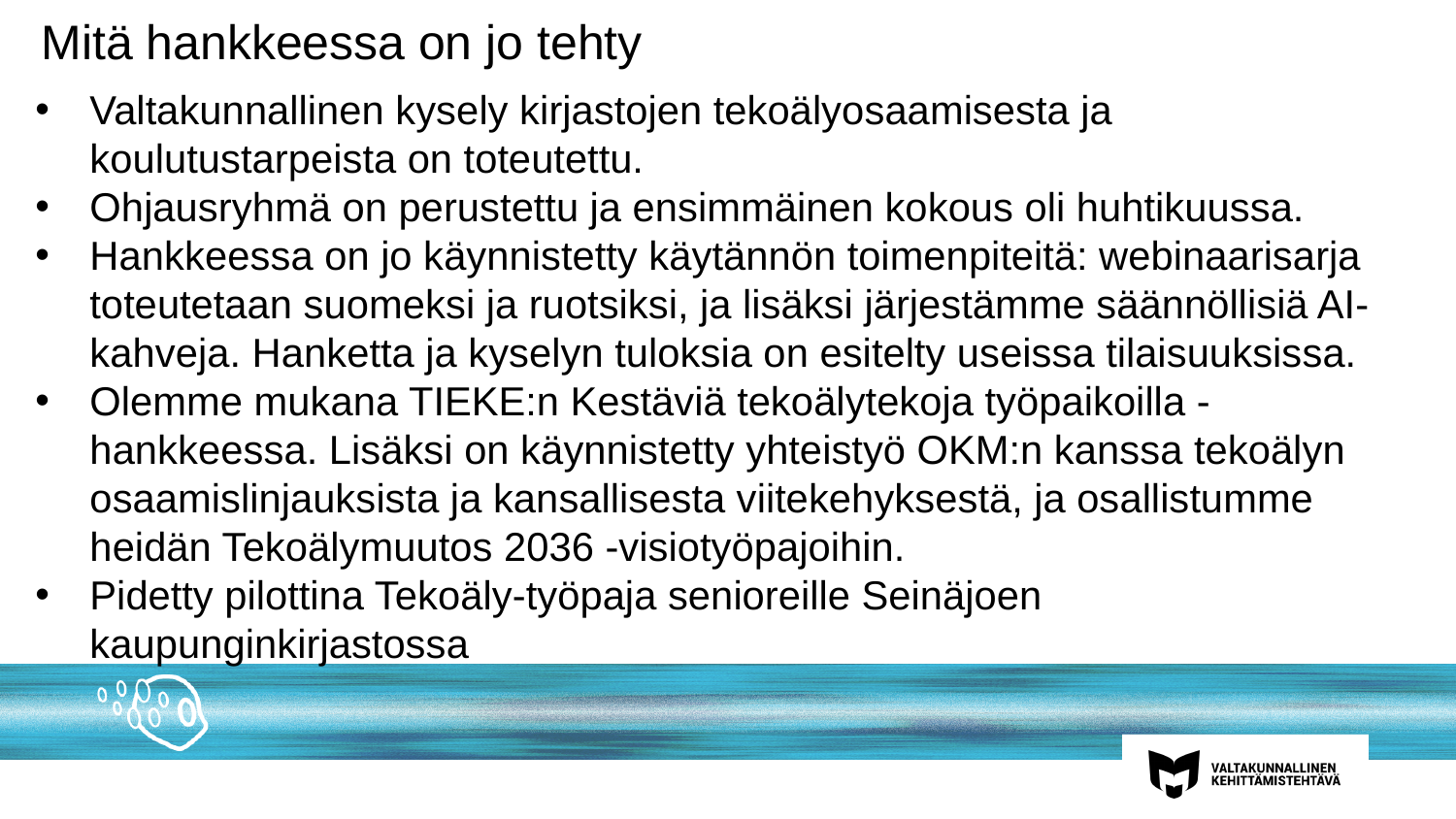

Mitä hankkeessa on jo tehty
Valtakunnallinen kysely kirjastojen tekoälyosaamisesta ja koulutustarpeista on toteutettu.
Ohjausryhmä on perustettu ja ensimmäinen kokous oli huhtikuussa.
Hankkeessa on jo käynnistetty käytännön toimenpiteitä: webinaarisarja toteutetaan suomeksi ja ruotsiksi, ja lisäksi järjestämme säännöllisiä AI-kahveja. Hanketta ja kyselyn tuloksia on esitelty useissa tilaisuuksissa.
Olemme mukana TIEKE:n Kestäviä tekoälytekoja työpaikoilla -hankkeessa. Lisäksi on käynnistetty yhteistyö OKM:n kanssa tekoälyn osaamislinjauksista ja kansallisesta viitekehyksestä, ja osallistumme heidän Tekoälymuutos 2036 -visiotyöpajoihin.
Pidetty pilottina Tekoäly-työpaja senioreille Seinäjoen kaupunginkirjastossa